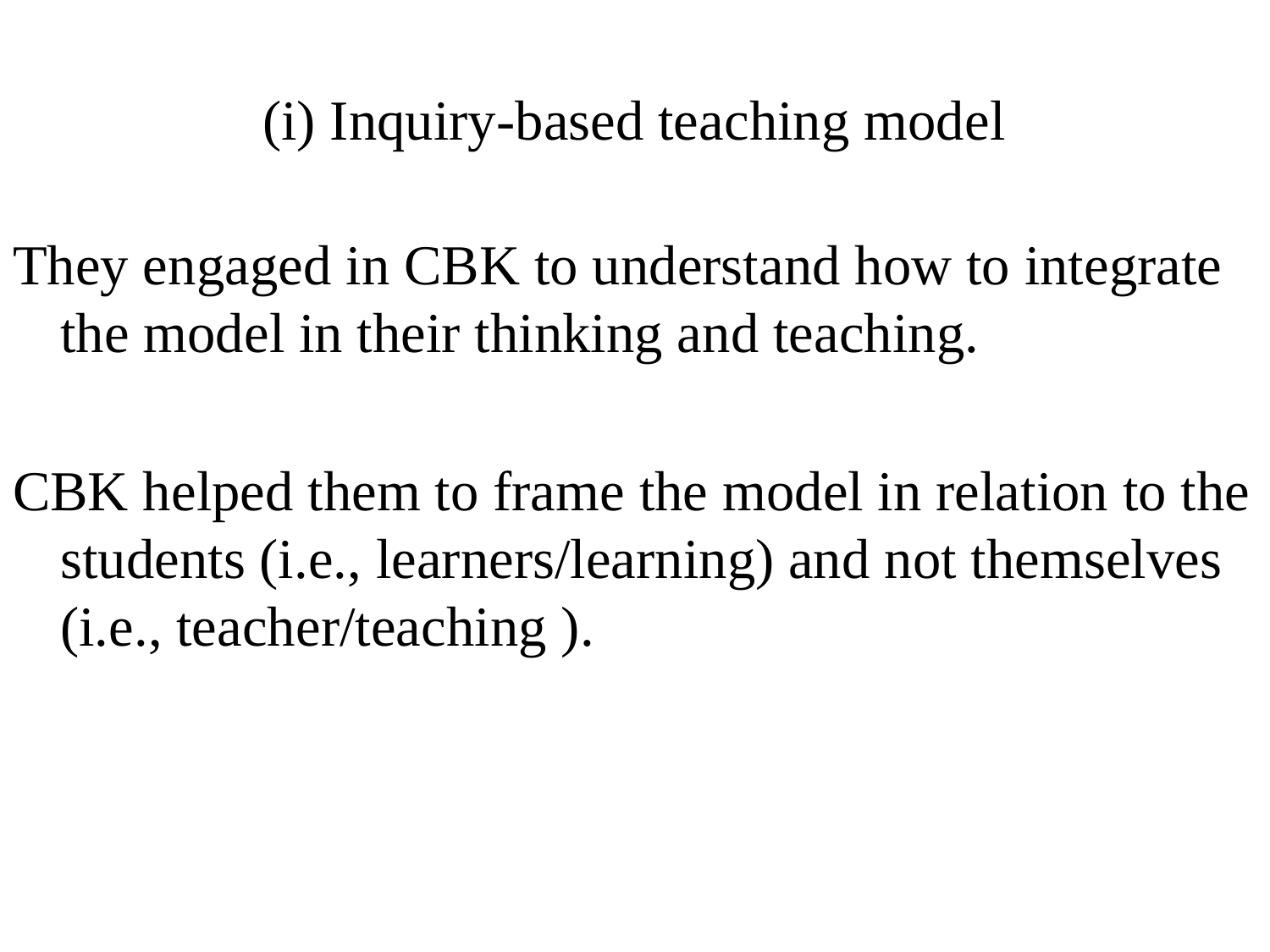

# (i) Inquiry-based teaching model
They engaged in CBK to understand how to integrate the model in their thinking and teaching.

CBK helped them to frame the model in relation to the students (i.e., learners/learning) and not themselves (i.e., teacher/teaching ).